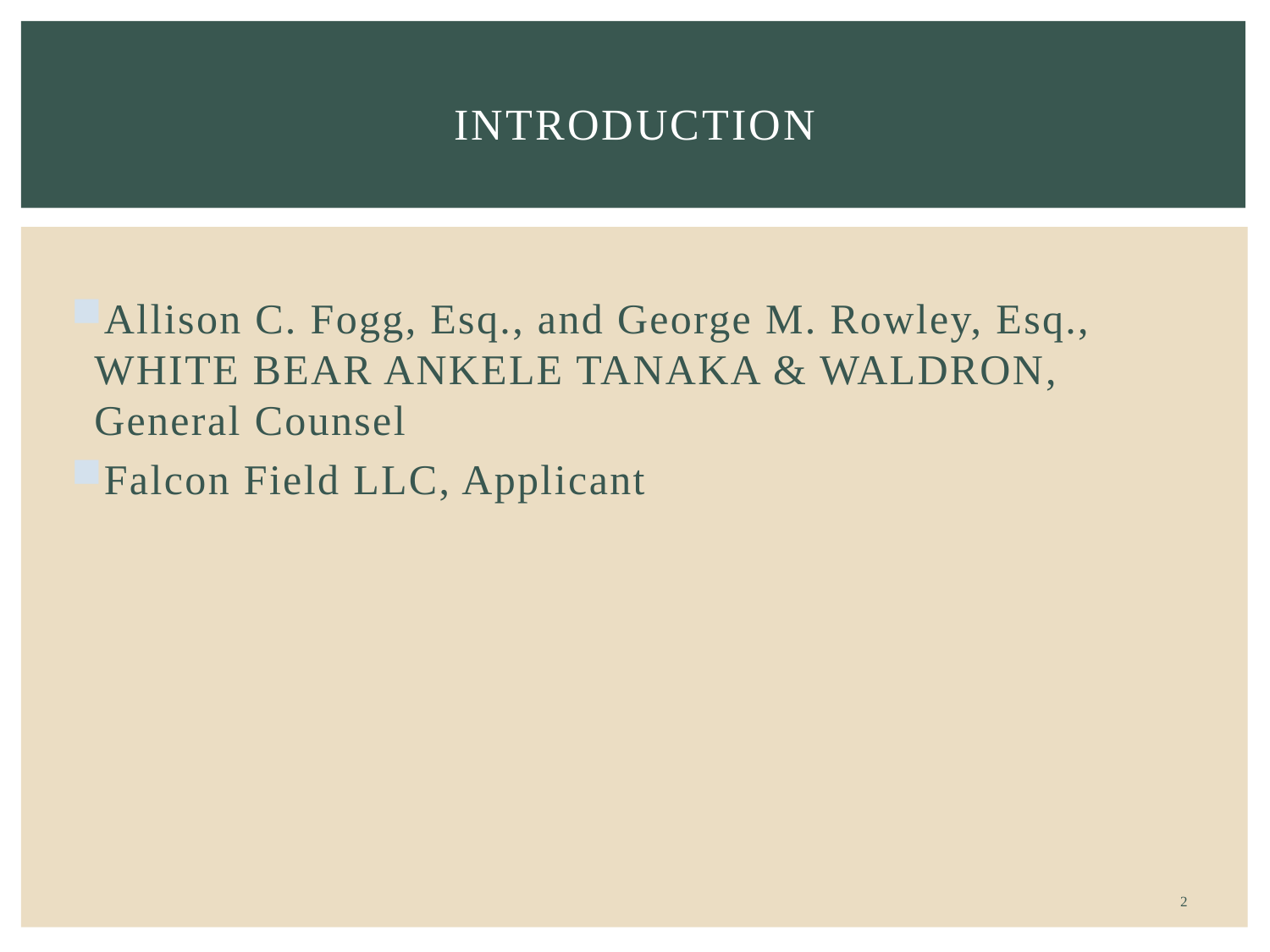

# introduction

Allison C. Fogg, Esq., and George M. Rowley, Esq., White Bear Ankele Tanaka & Waldron, General Counsel
Falcon Field LLC, Applicant

2